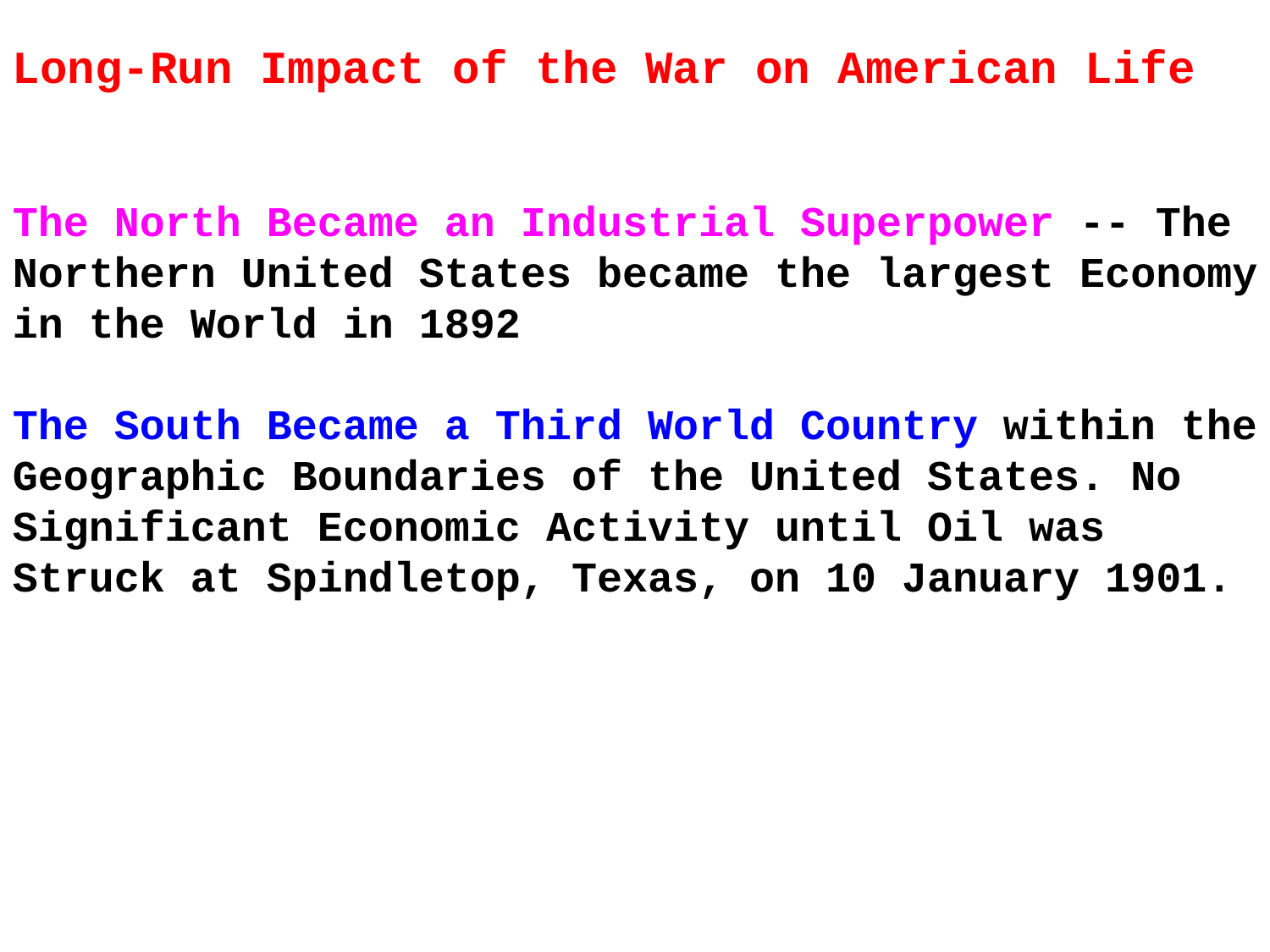

Long-Run Impact of the War on American Life
The North Became an Industrial Superpower -- The Northern United States became the largest Economy in the World in 1892
The South Became a Third World Country within the Geographic Boundaries of the United States. No Significant Economic Activity until Oil was Struck at Spindletop, Texas, on 10 January 1901.